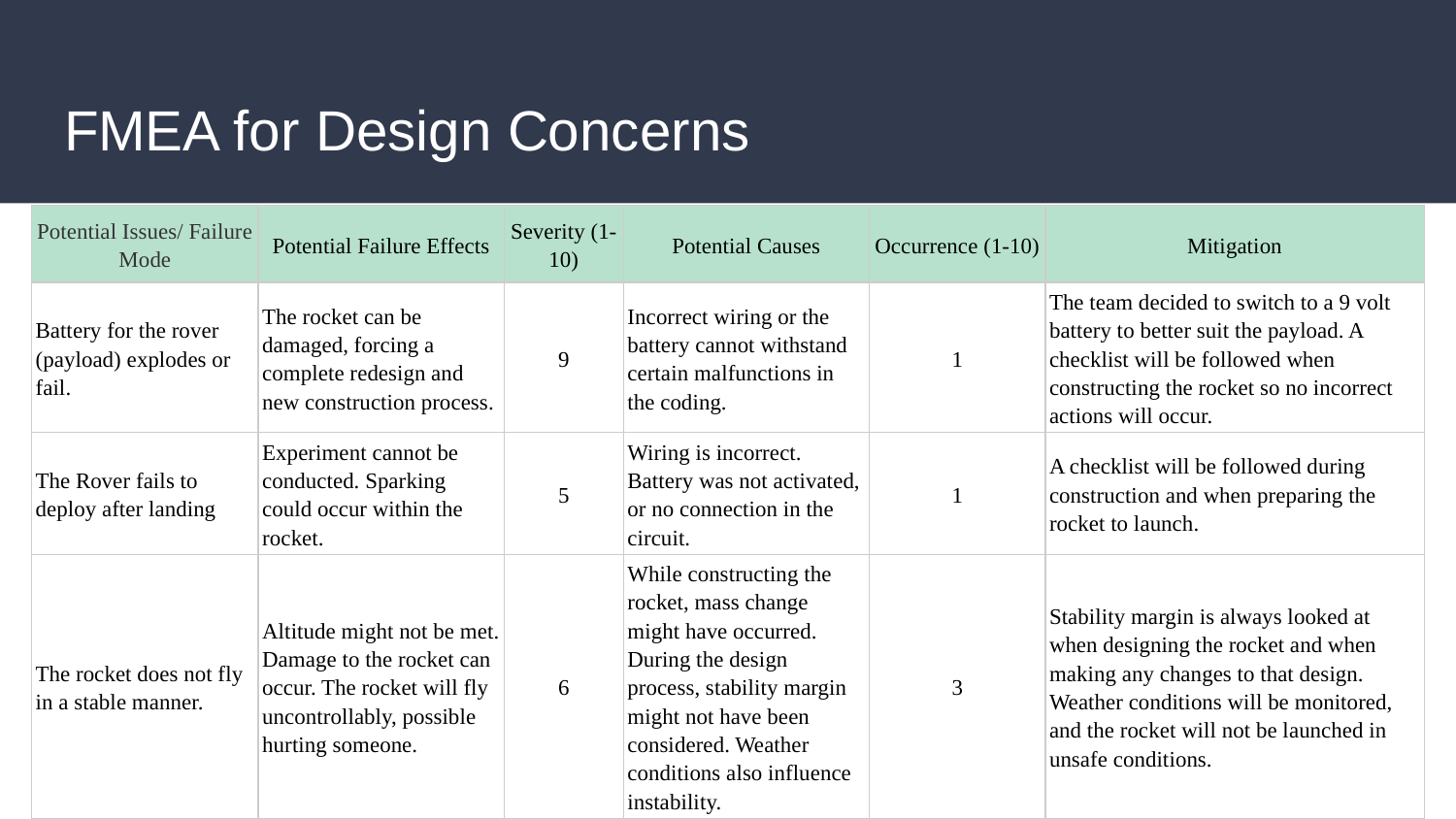

# FMEA for Design Concerns
| Potential Issues/ Failure Mode | Potential Failure Effects | Severity (1-10) | Potential Causes | Occurrence (1-10) | Mitigation |
| --- | --- | --- | --- | --- | --- |
| Battery for the rover (payload) explodes or fail. | The rocket can be damaged, forcing a complete redesign and new construction process. | 9 | Incorrect wiring or the battery cannot withstand certain malfunctions in the coding. | 1 | The team decided to switch to a 9 volt battery to better suit the payload. A checklist will be followed when constructing the rocket so no incorrect actions will occur. |
| The Rover fails to deploy after landing | Experiment cannot be conducted. Sparking could occur within the rocket. | 5 | Wiring is incorrect. Battery was not activated, or no connection in the circuit. | 1 | A checklist will be followed during construction and when preparing the rocket to launch. |
| The rocket does not fly in a stable manner. | Altitude might not be met. Damage to the rocket can occur. The rocket will fly uncontrollably, possible hurting someone. | 6 | While constructing the rocket, mass change might have occurred. During the design process, stability margin might not have been considered. Weather conditions also influence instability. | 3 | Stability margin is always looked at when designing the rocket and when making any changes to that design. Weather conditions will be monitored, and the rocket will not be launched in unsafe conditions. |